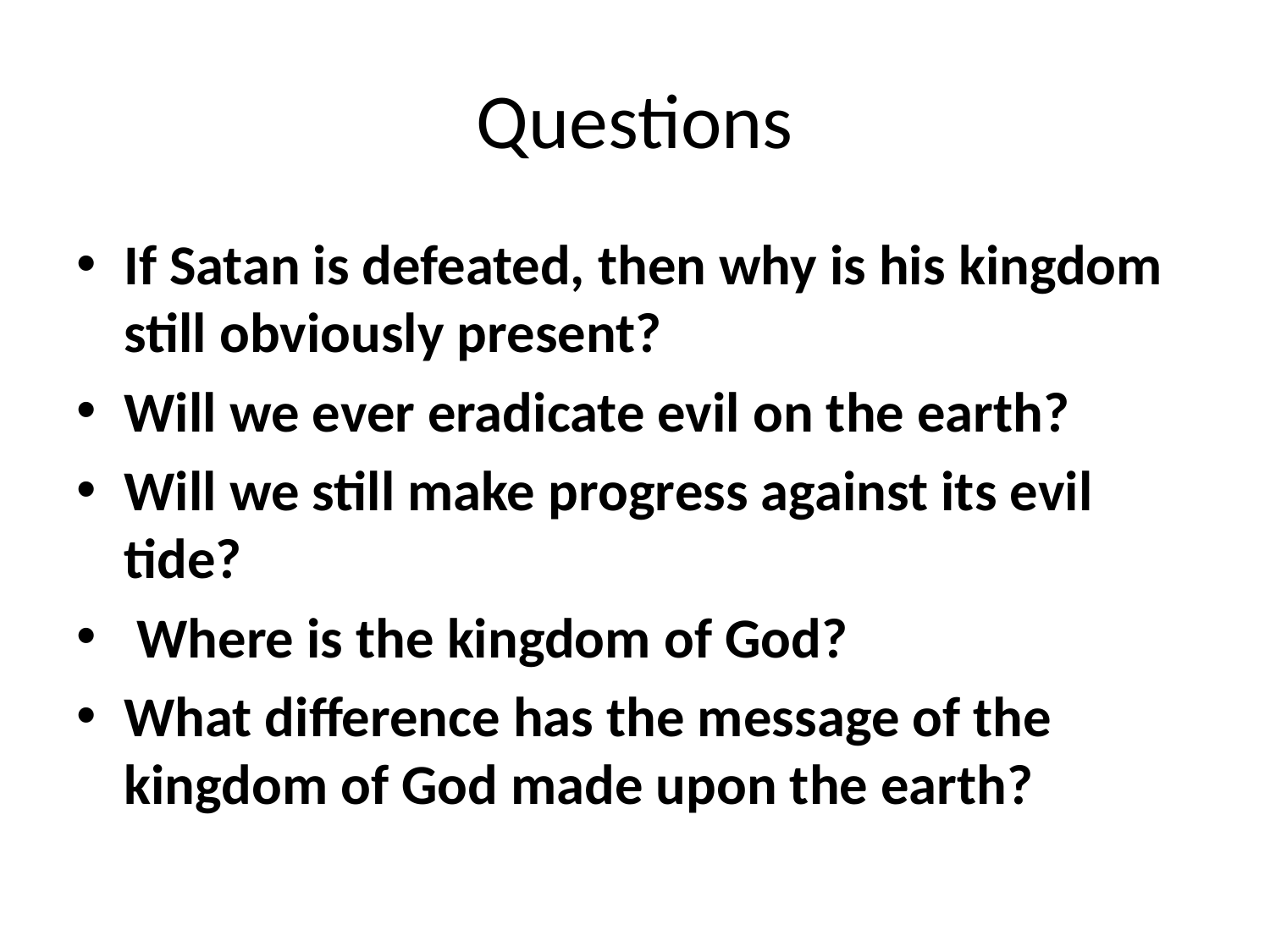

# Questions
If Satan is defeated, then why is his kingdom still obviously present?
Will we ever eradicate evil on the earth?
Will we still make progress against its evil tide?
 Where is the kingdom of God?
What difference has the message of the kingdom of God made upon the earth?